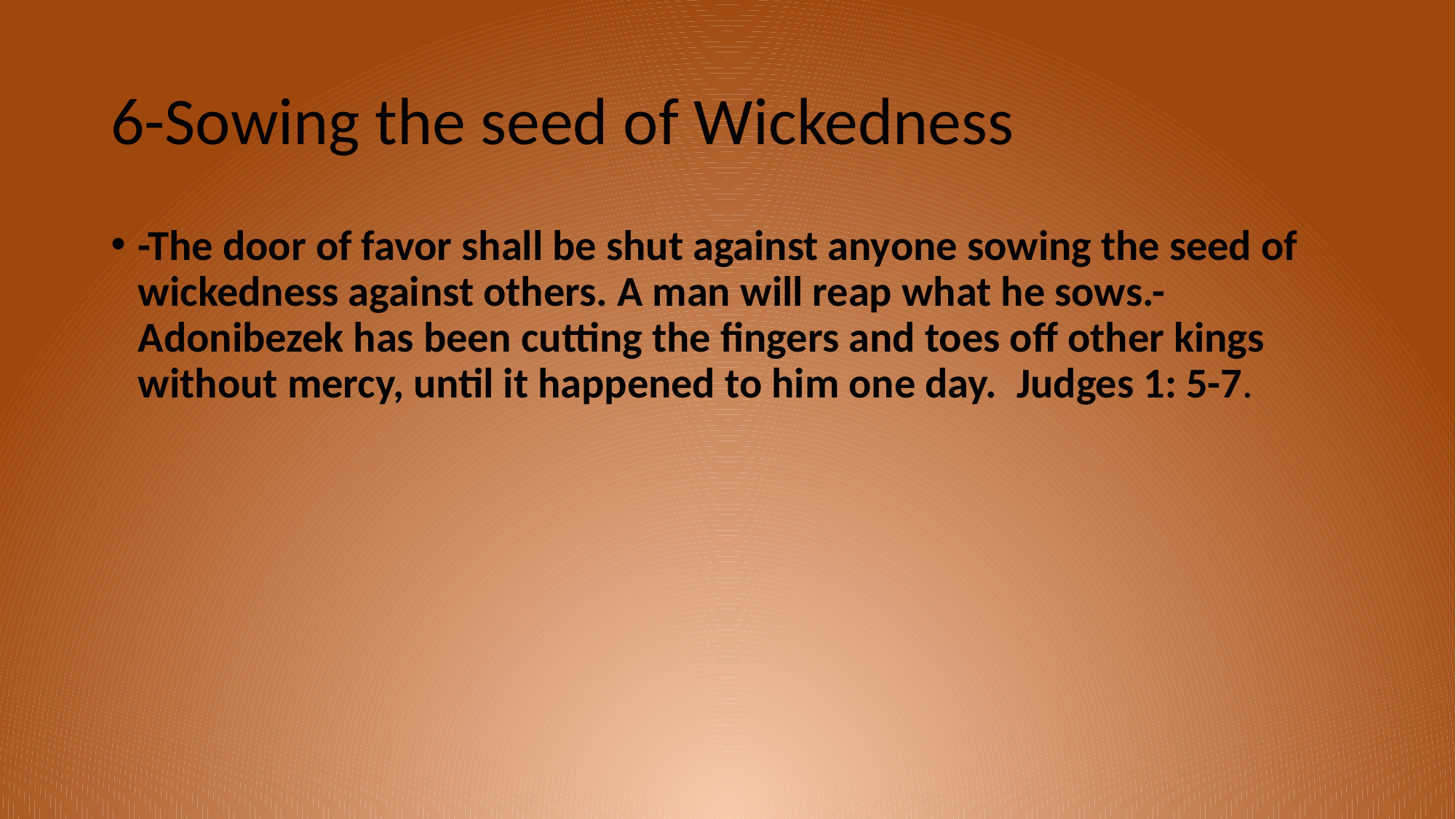

# 6-Sowing the seed of Wickedness
-The door of favor shall be shut against anyone sowing the seed of wickedness against others. A man will reap what he sows.-Adonibezek has been cutting the fingers and toes off other kings without mercy, until it happened to him one day.  Judges 1: 5-7.